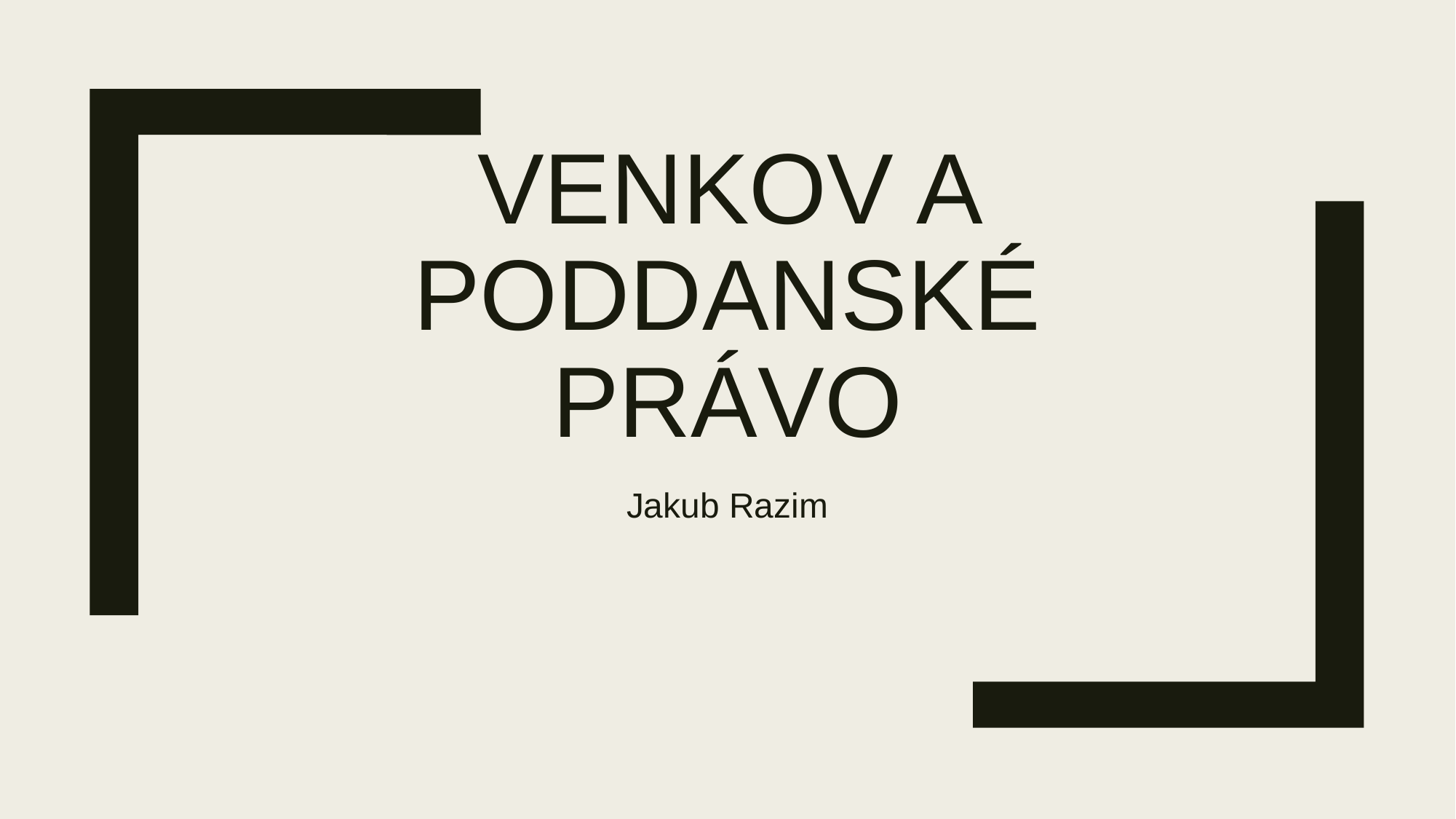

# VENKOV A Poddanské právo
Jakub Razim